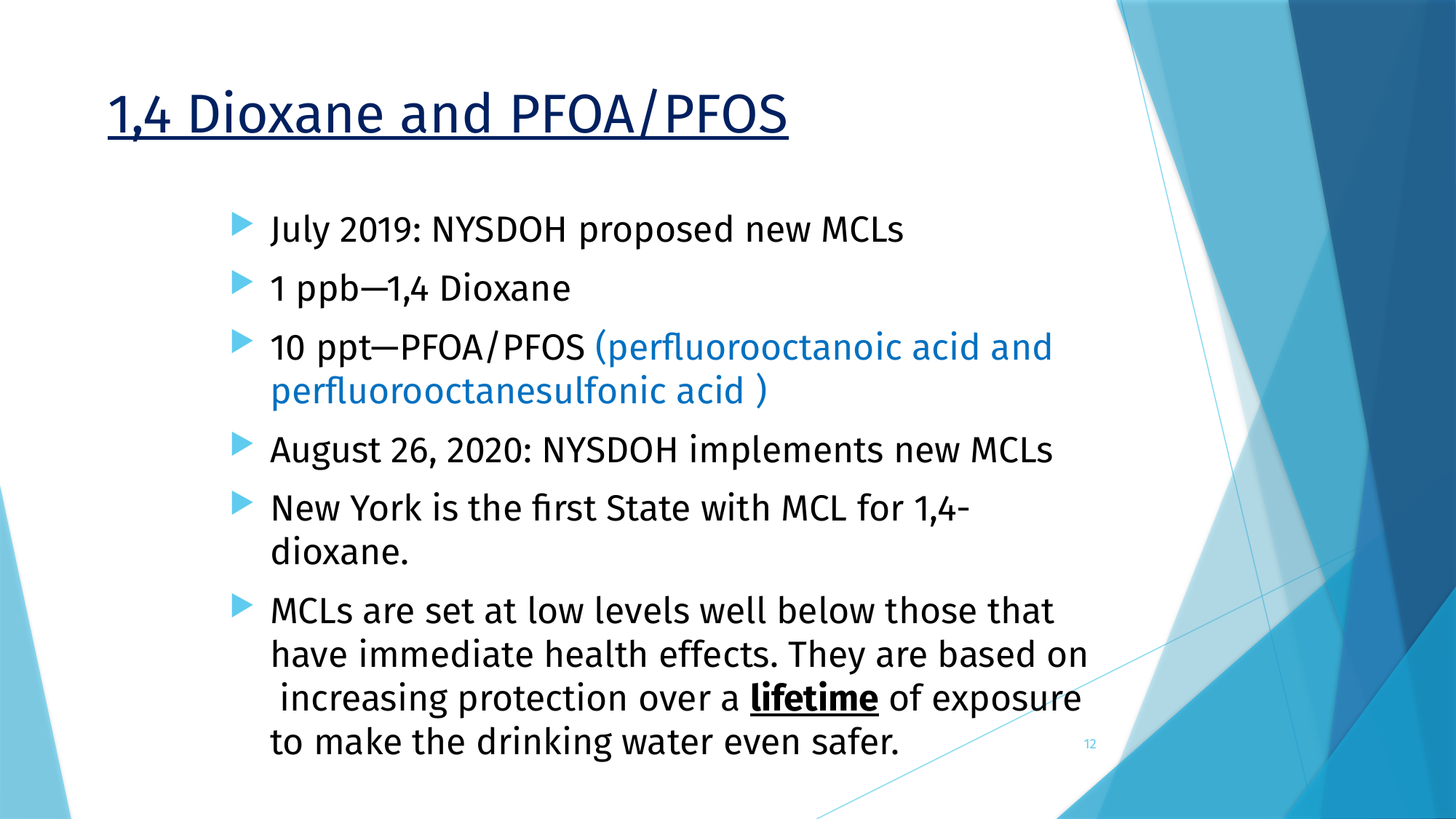

# 1,4 Dioxane and PFOA/PFOS
July 2019: NYSDOH proposed new MCLs
1 ppb—1,4 Dioxane
10 ppt—PFOA/PFOS (perfluorooctanoic acid and perfluorooctanesulfonic acid )
August 26, 2020: NYSDOH implements new MCLs
New York is the first State with MCL for 1,4-dioxane.
MCLs are set at low levels well below those that have immediate health effects. They are based on  increasing protection over a lifetime of exposure to make the drinking water even safer.
12